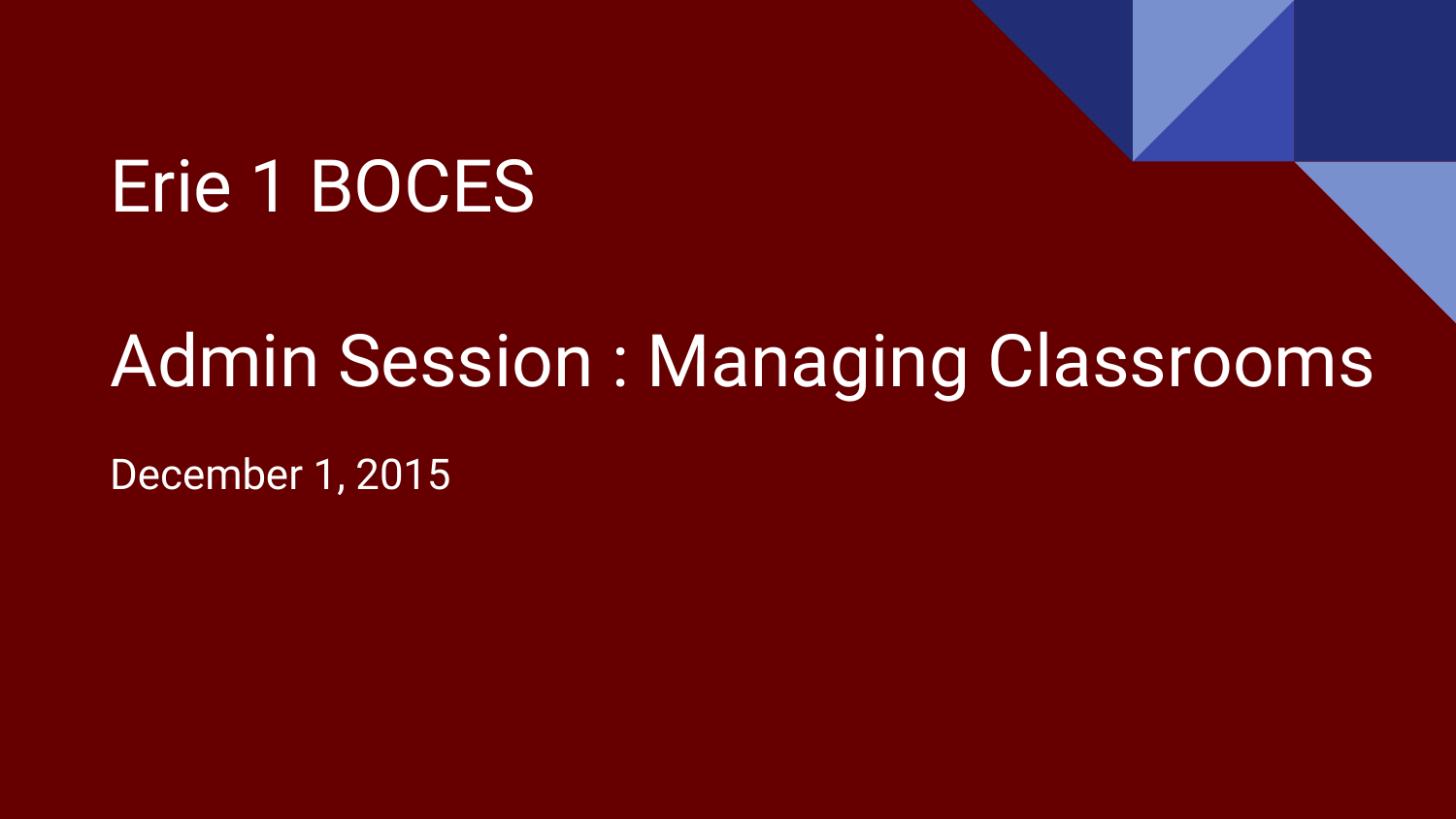

# Erie 1 BOCES

Admin Session : Managing Classrooms
December 1, 2015